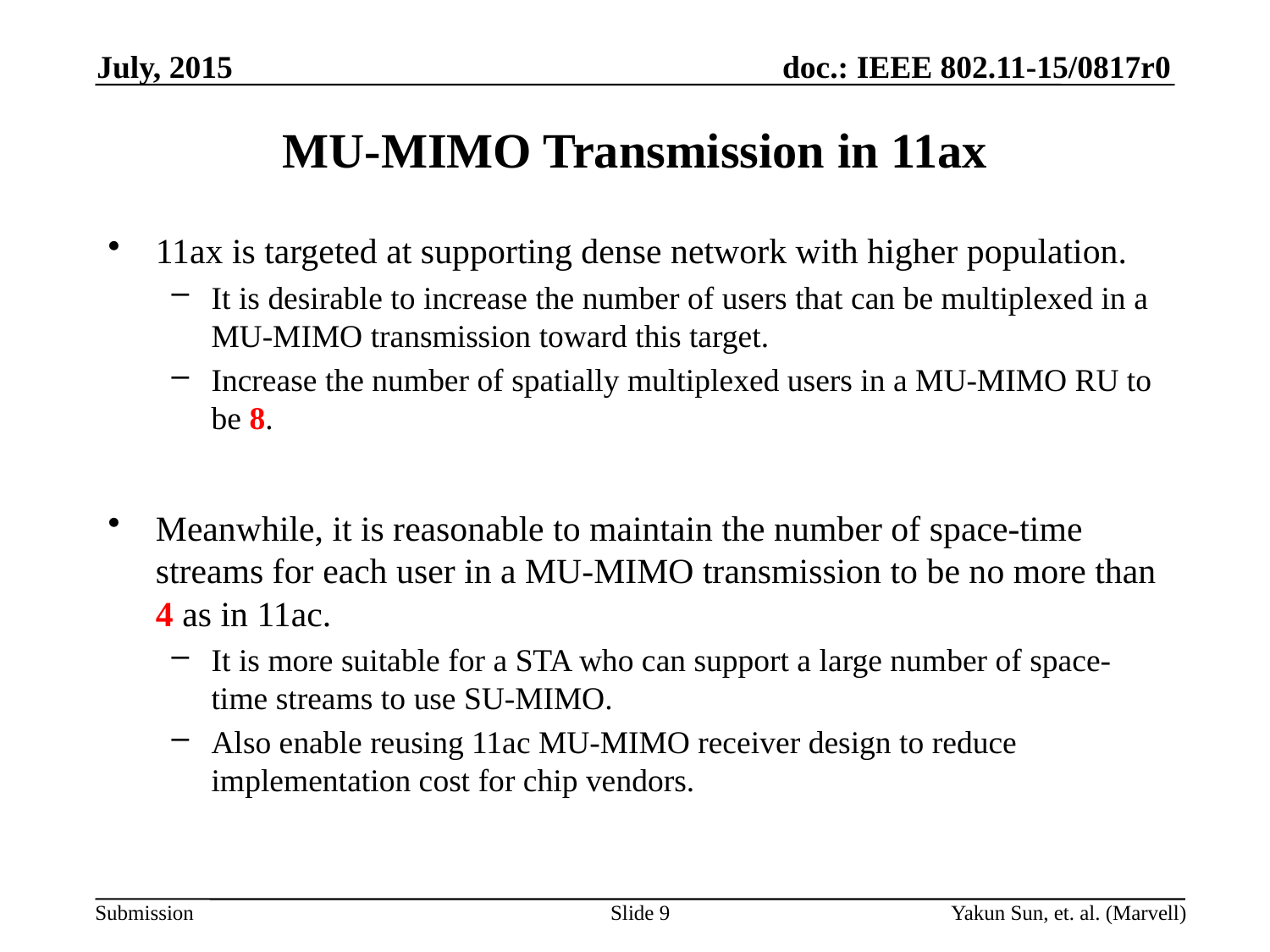

July, 2015
# MU-MIMO Transmission in 11ax
11ax is targeted at supporting dense network with higher population.
It is desirable to increase the number of users that can be multiplexed in a MU-MIMO transmission toward this target.
Increase the number of spatially multiplexed users in a MU-MIMO RU to be 8.

Meanwhile, it is reasonable to maintain the number of space-time streams for each user in a MU-MIMO transmission to be no more than 4 as in 11ac.
It is more suitable for a STA who can support a large number of space-time streams to use SU-MIMO.
Also enable reusing 11ac MU-MIMO receiver design to reduce implementation cost for chip vendors.

Slide 9
Yakun Sun, et. al. (Marvell)